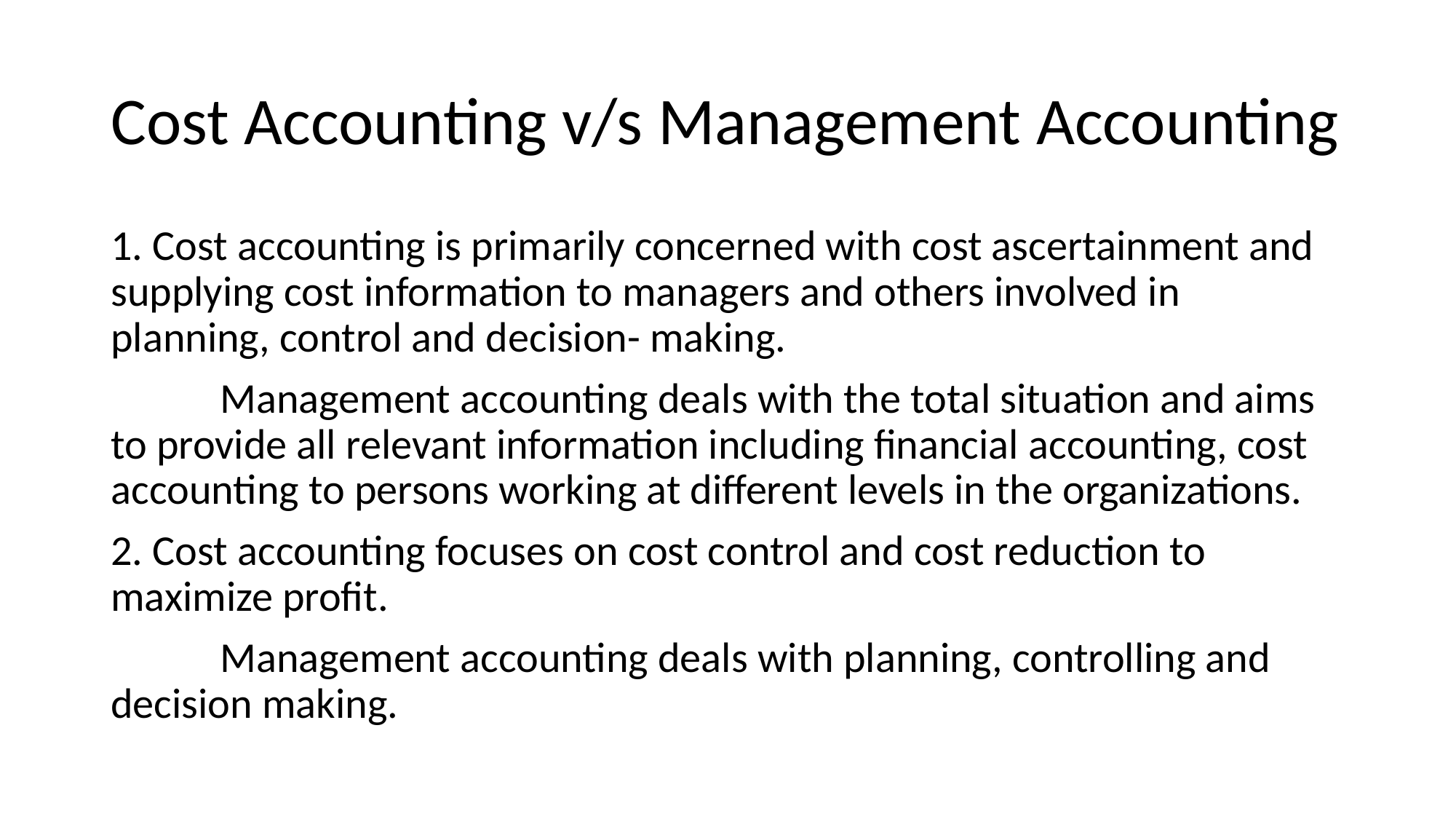

# Cost Accounting v/s Management Accounting
1. Cost accounting is primarily concerned with cost ascertainment and supplying cost information to managers and others involved in planning, control and decision- making.
	Management accounting deals with the total situation and aims to provide all relevant information including financial accounting, cost accounting to persons working at different levels in the organizations.
2. Cost accounting focuses on cost control and cost reduction to maximize profit.
	Management accounting deals with planning, controlling and decision making.